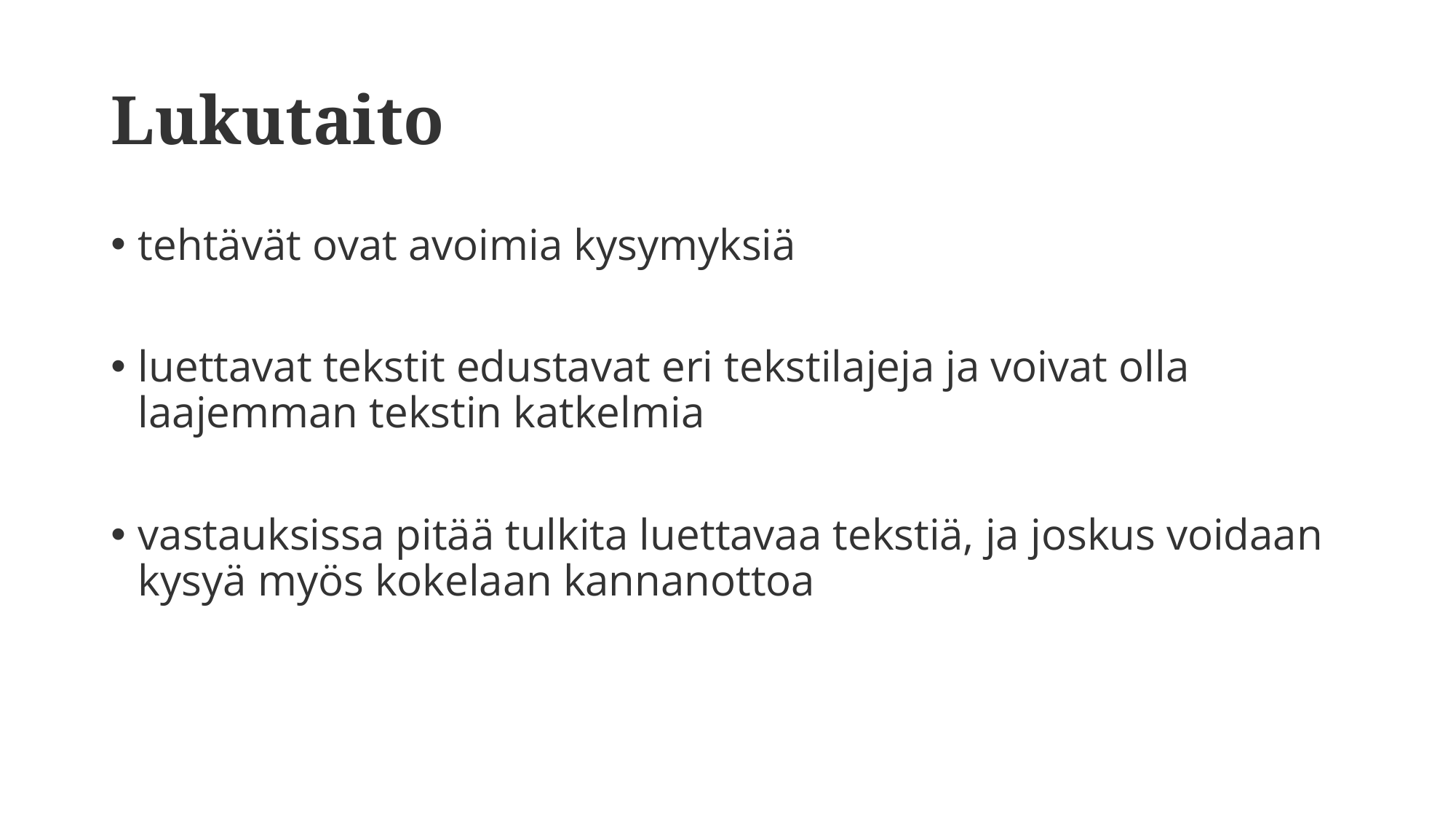

# Lukutaito
tehtävät ovat avoimia kysymyksiä

luettavat tekstit edustavat eri tekstilajeja ja voivat olla laajemman tekstin katkelmia

vastauksissa pitää tulkita luettavaa tekstiä, ja joskus voidaan kysyä myös kokelaan kannanottoa